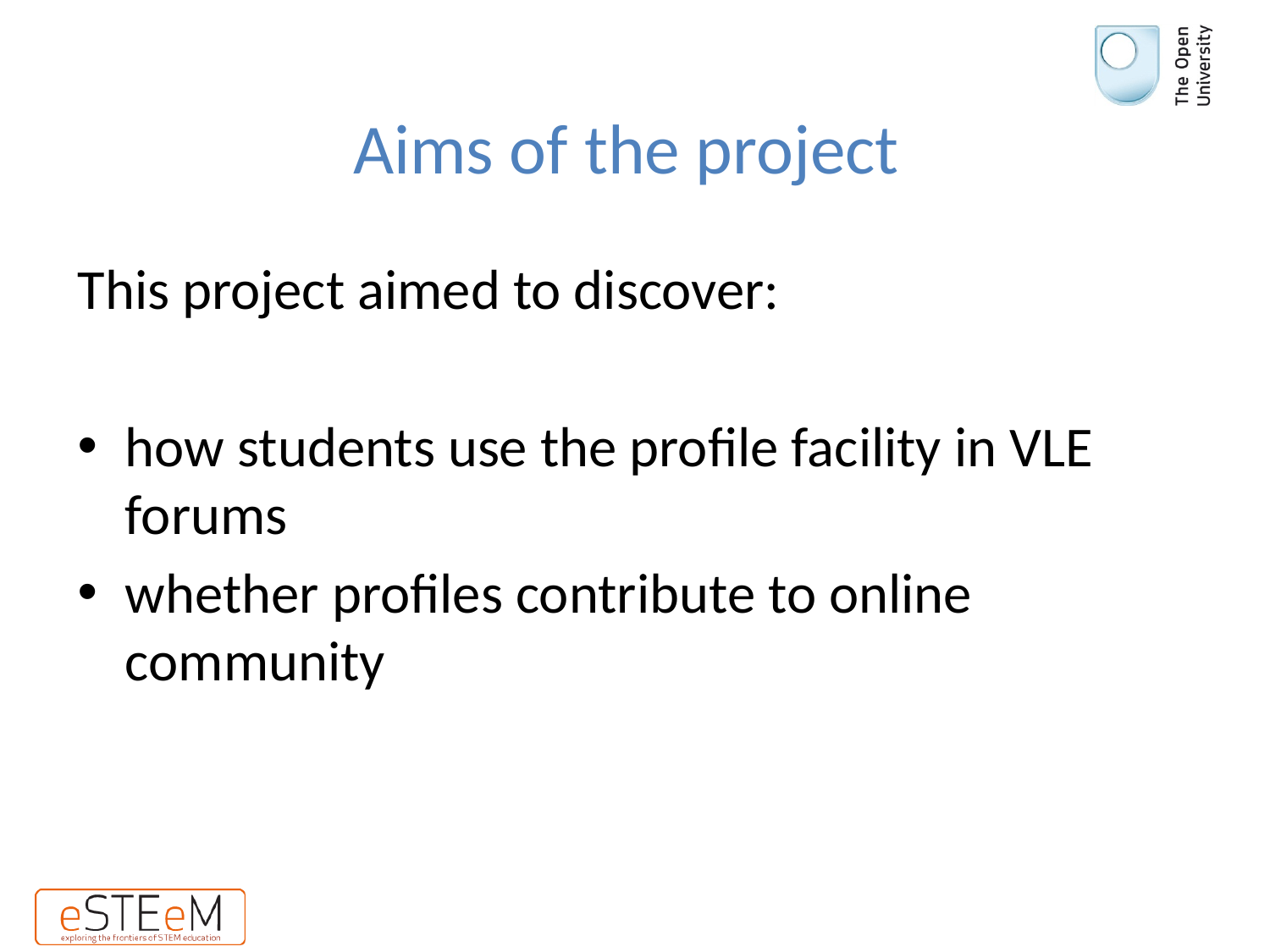

# Aims of the project
This project aimed to discover:

how students use the profile facility in VLE forums
whether profiles contribute to online community